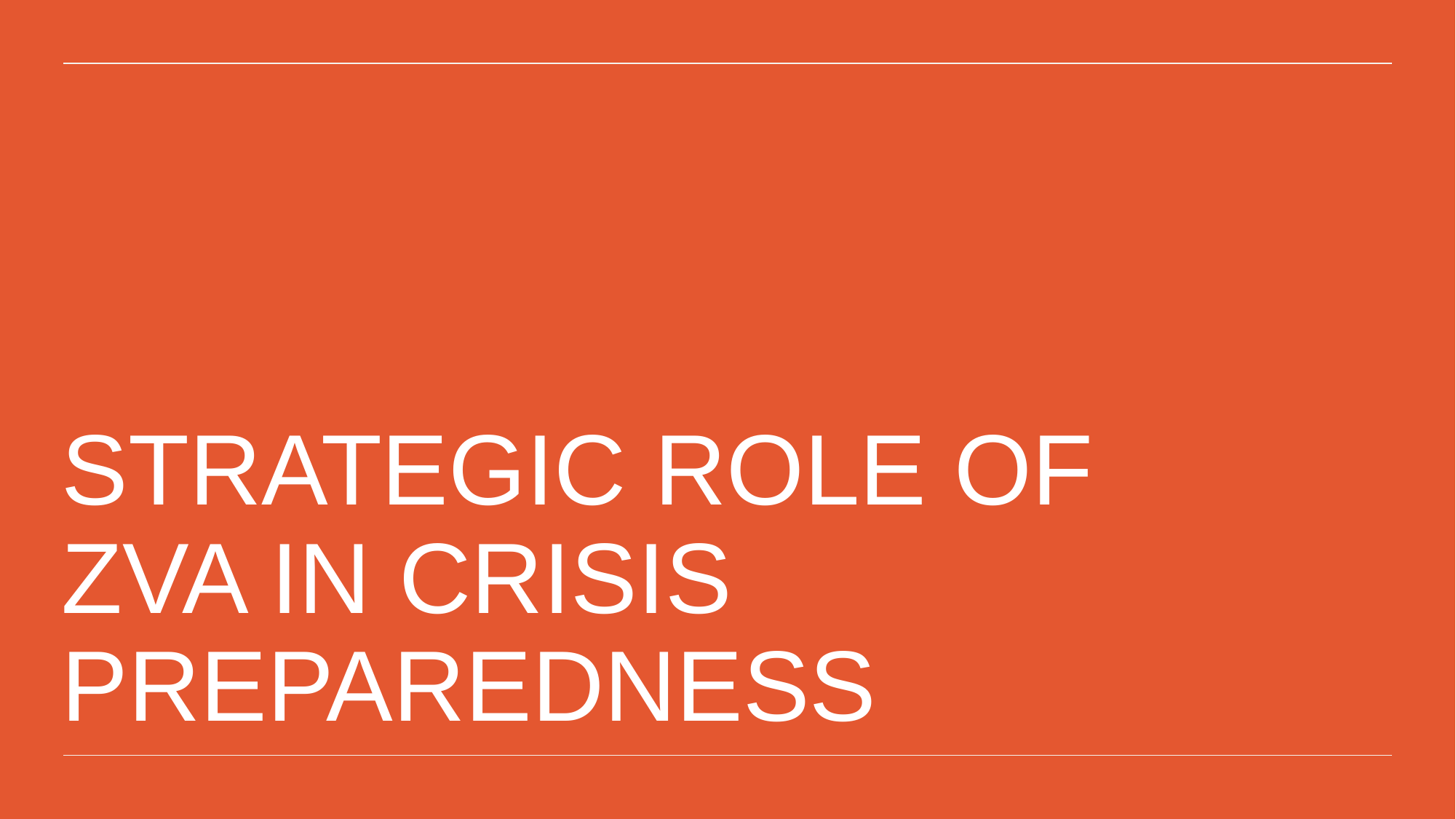

# Strategic Role of ZVA in Crisis Preparedness